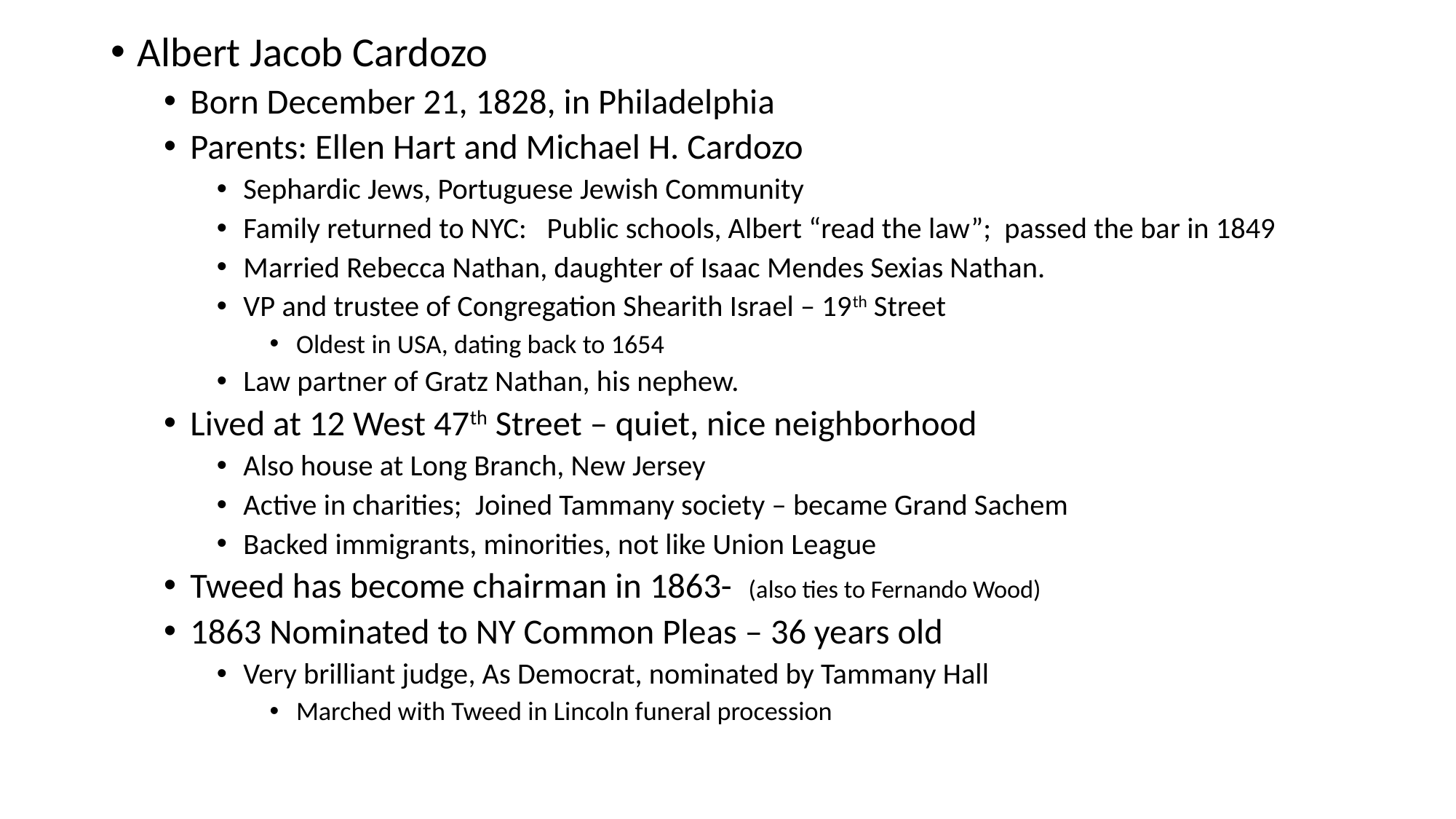

Albert Jacob Cardozo
Born December 21, 1828, in Philadelphia
Parents: Ellen Hart and Michael H. Cardozo
Sephardic Jews, Portuguese Jewish Community
Family returned to NYC:   Public schools, Albert “read the law”;  passed the bar in 1849
Married Rebecca Nathan, daughter of Isaac Mendes Sexias Nathan.
VP and trustee of Congregation Shearith Israel – 19th Street
Oldest in USA, dating back to 1654
Law partner of Gratz Nathan, his nephew.
Lived at 12 West 47th Street – quiet, nice neighborhood
Also house at Long Branch, New Jersey
Active in charities;  Joined Tammany society – became Grand Sachem
Backed immigrants, minorities, not like Union League
Tweed has become chairman in 1863-  (also ties to Fernando Wood)
1863 Nominated to NY Common Pleas – 36 years old
Very brilliant judge, As Democrat, nominated by Tammany Hall
Marched with Tweed in Lincoln funeral procession